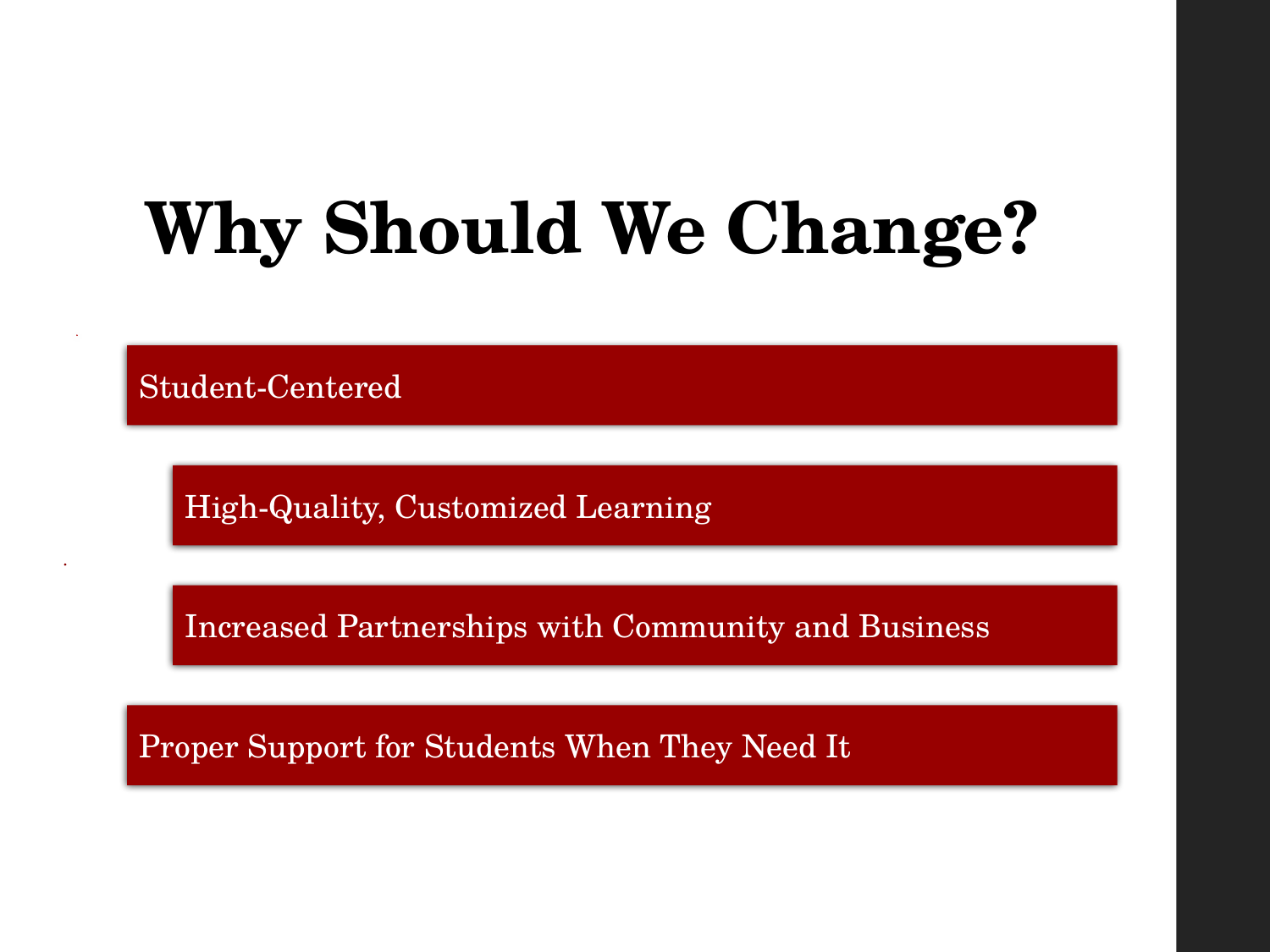

# Why Should We Change?
Student-Centered
High-Quality, Customized Learning
Increased Partnerships with Community and Business
Proper Support for Students When They Need It